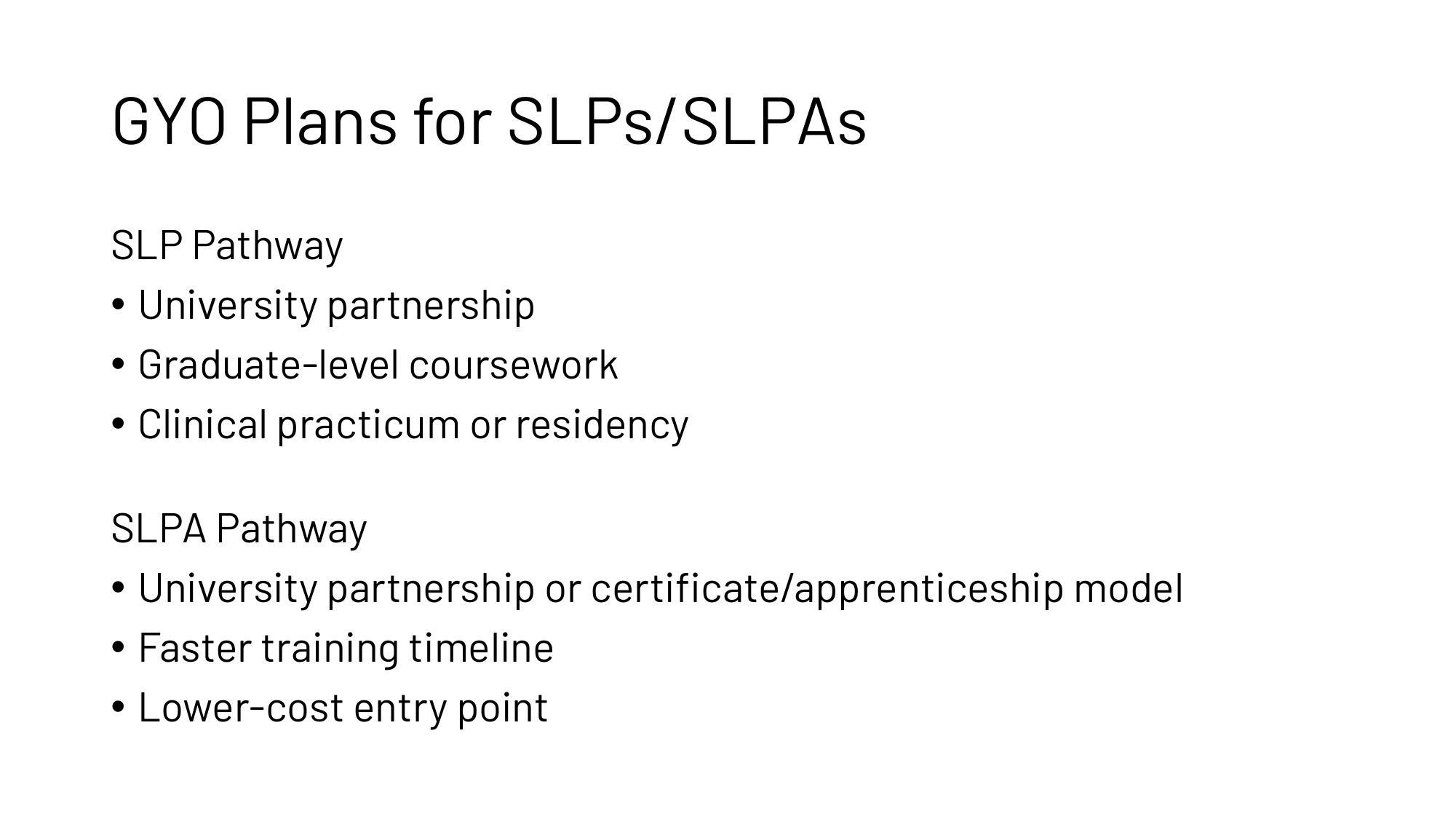

# GYO Plans for SLPs/SLPAs
SLP Pathway
University partnership
Graduate-level coursework
Clinical practicum or residency
SLPA Pathway
University partnership or certificate/apprenticeship model
Faster training timeline
Lower-cost entry point